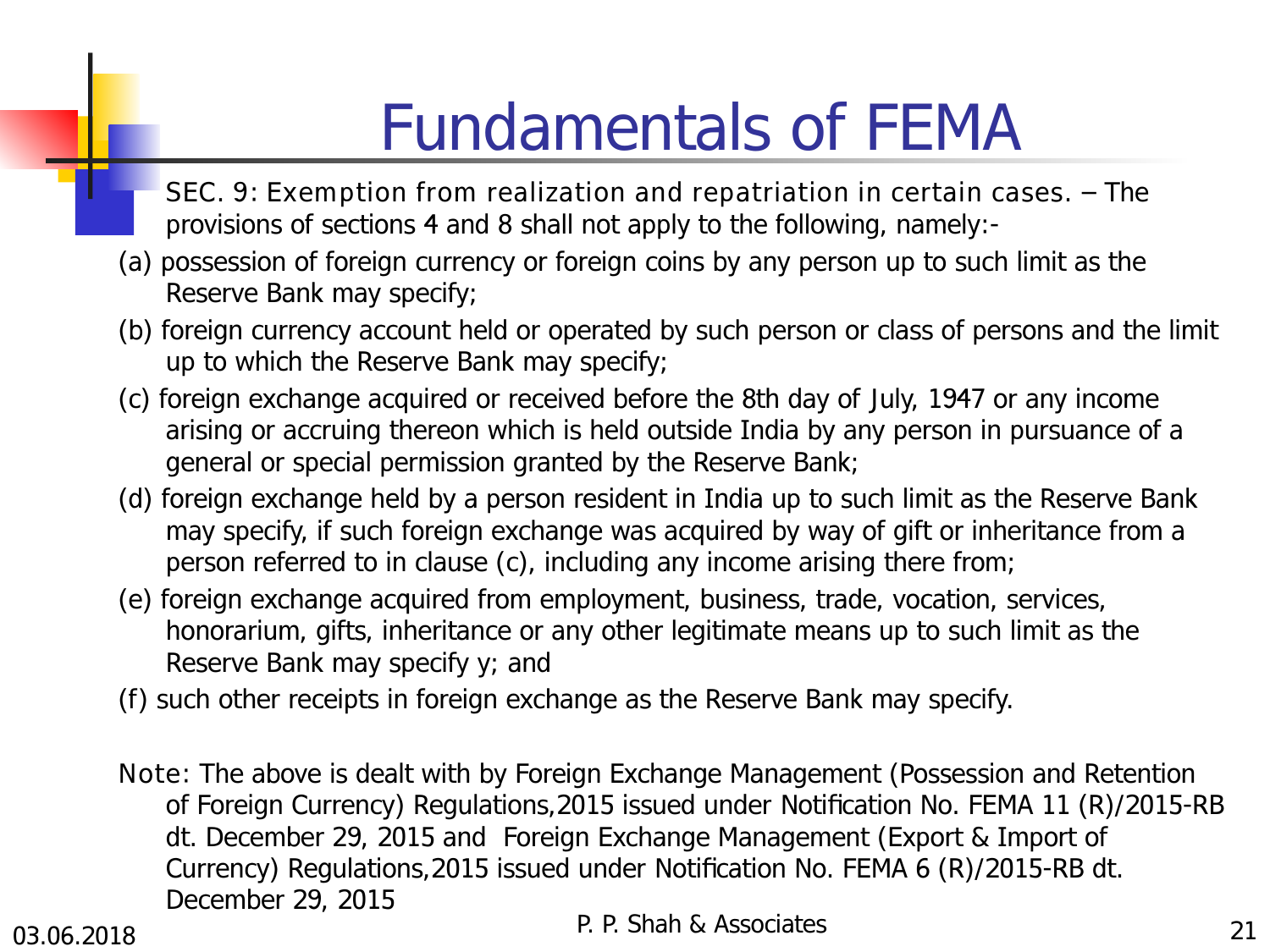

# Fundamentals of FEMA
	SEC. 9: Exemption from realization and repatriation in certain cases. – The provisions of sections 4 and 8 shall not apply to the following, namely:-
(a) possession of foreign currency or foreign coins by any person up to such limit as the Reserve Bank may specify;
(b) foreign currency account held or operated by such person or class of persons and the limit up to which the Reserve Bank may specify;
(c) foreign exchange acquired or received before the 8th day of July, 1947 or any income arising or accruing thereon which is held outside India by any person in pursuance of a general or special permission granted by the Reserve Bank;
(d) foreign exchange held by a person resident in India up to such limit as the Reserve Bank may specify, if such foreign exchange was acquired by way of gift or inheritance from a person referred to in clause (c), including any income arising there from;
(e) foreign exchange acquired from employment, business, trade, vocation, services, honorarium, gifts, inheritance or any other legitimate means up to such limit as the Reserve Bank may specify y; and
(f) such other receipts in foreign exchange as the Reserve Bank may specify.

Note: The above is dealt with by Foreign Exchange Management (Possession and Retention of Foreign Currency) Regulations,2015 issued under Notification No. FEMA 11 (R)/2015-RB dt. December 29, 2015 and  Foreign Exchange Management (Export & Import of Currency) Regulations,2015 issued under Notification No. FEMA 6 (R)/2015-RB dt. December 29, 2015
P. P. Shah & Associates
21
03.06.2018